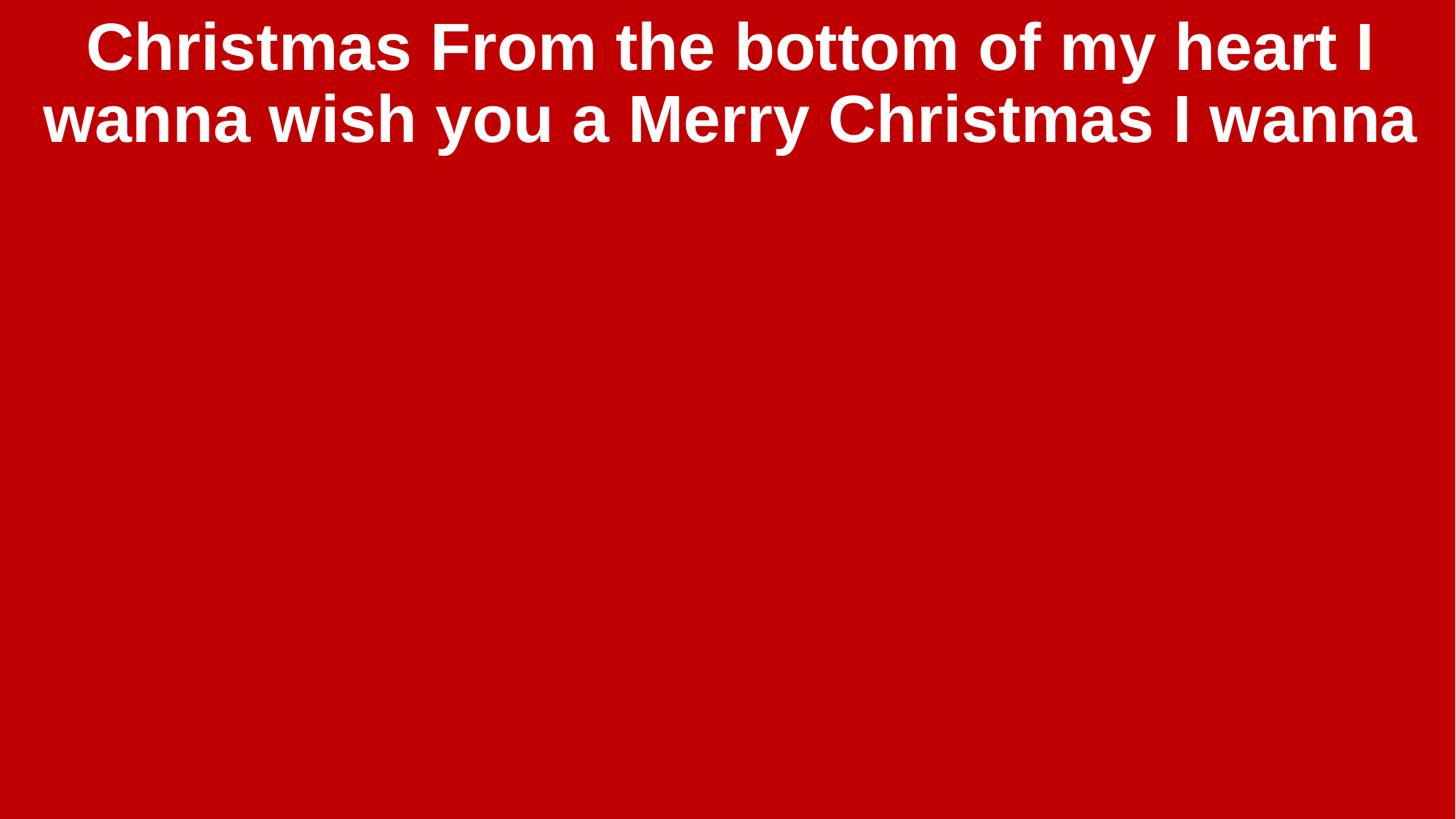

Christmas From the bottom of my heart I wanna wish you a Merry Christmas I wanna